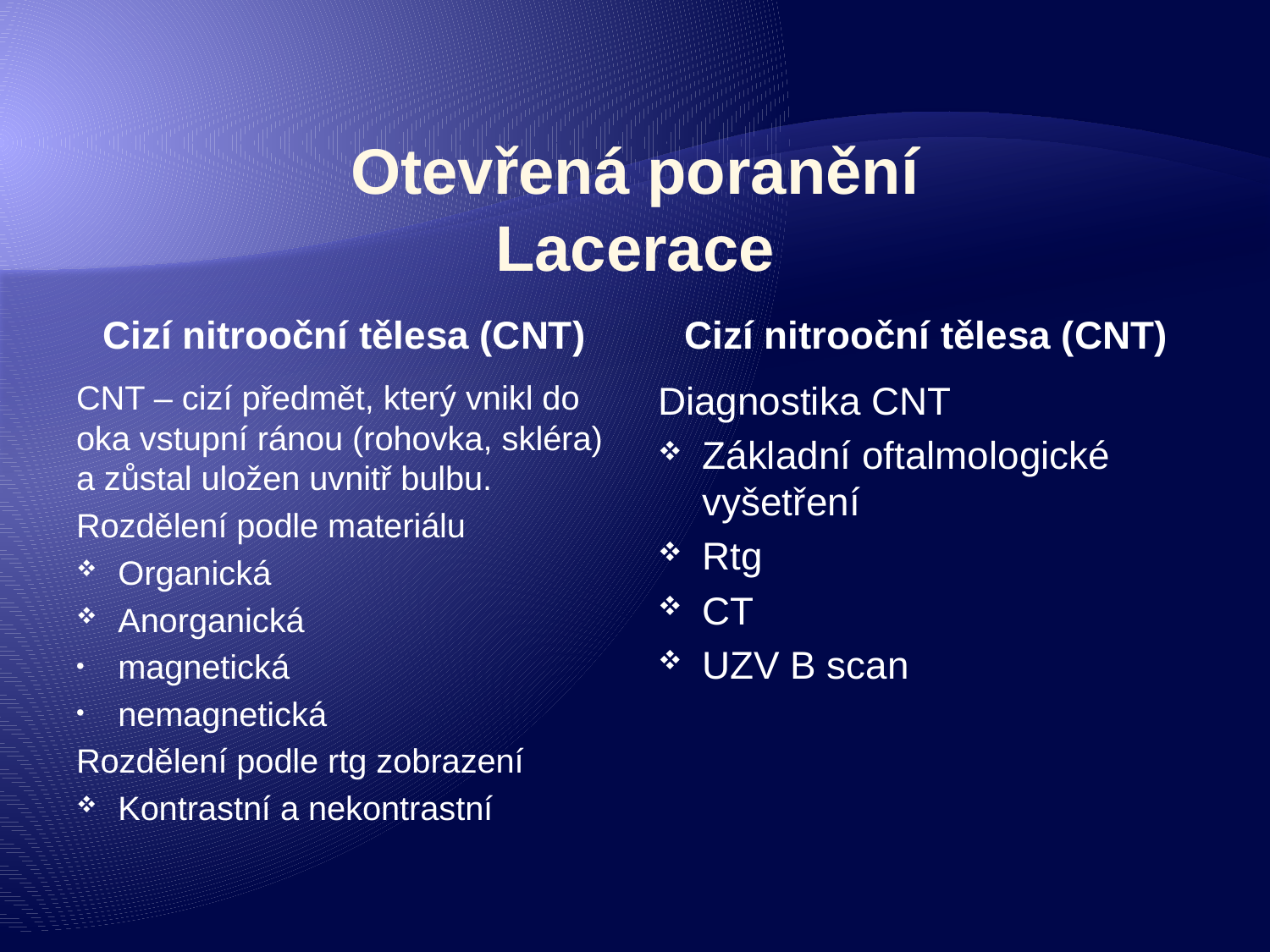

# Otevřená poranění Lacerace
Cizí nitrooční tělesa (CNT)
Cizí nitrooční tělesa (CNT)
CNT – cizí předmět, který vnikl do oka vstupní ránou (rohovka, skléra) a zůstal uložen uvnitř bulbu.
Rozdělení podle materiálu
Organická
Anorganická
magnetická
nemagnetická
Rozdělení podle rtg zobrazení
Kontrastní a nekontrastní

Diagnostika CNT
Základní oftalmologické vyšetření
Rtg
CT
UZV B scan